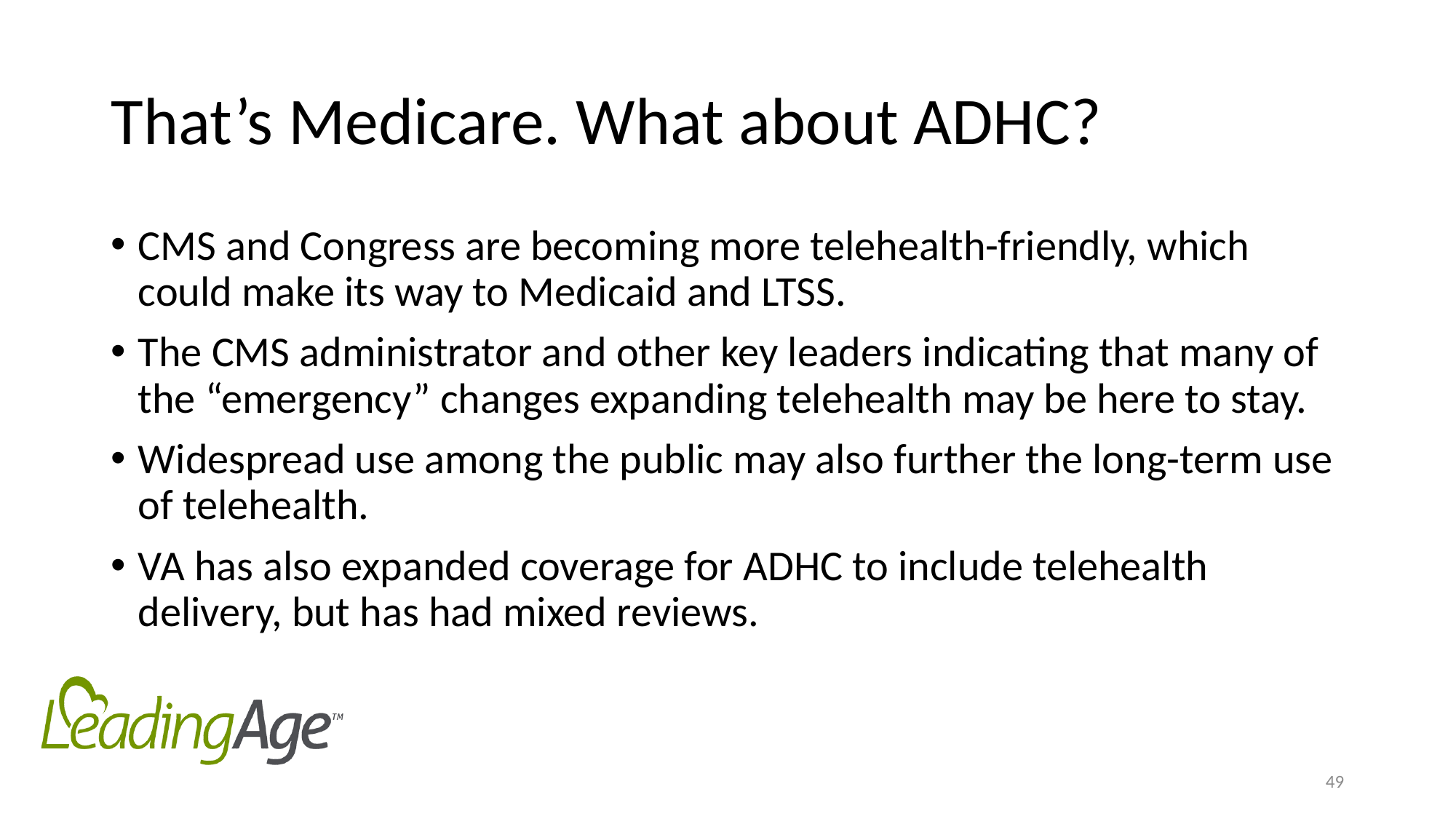

# That’s Medicare. What about ADHC?
CMS and Congress are becoming more telehealth-friendly, which could make its way to Medicaid and LTSS.
The CMS administrator and other key leaders indicating that many of the “emergency” changes expanding telehealth may be here to stay.
Widespread use among the public may also further the long-term use of telehealth.
VA has also expanded coverage for ADHC to include telehealth delivery, but has had mixed reviews.
49